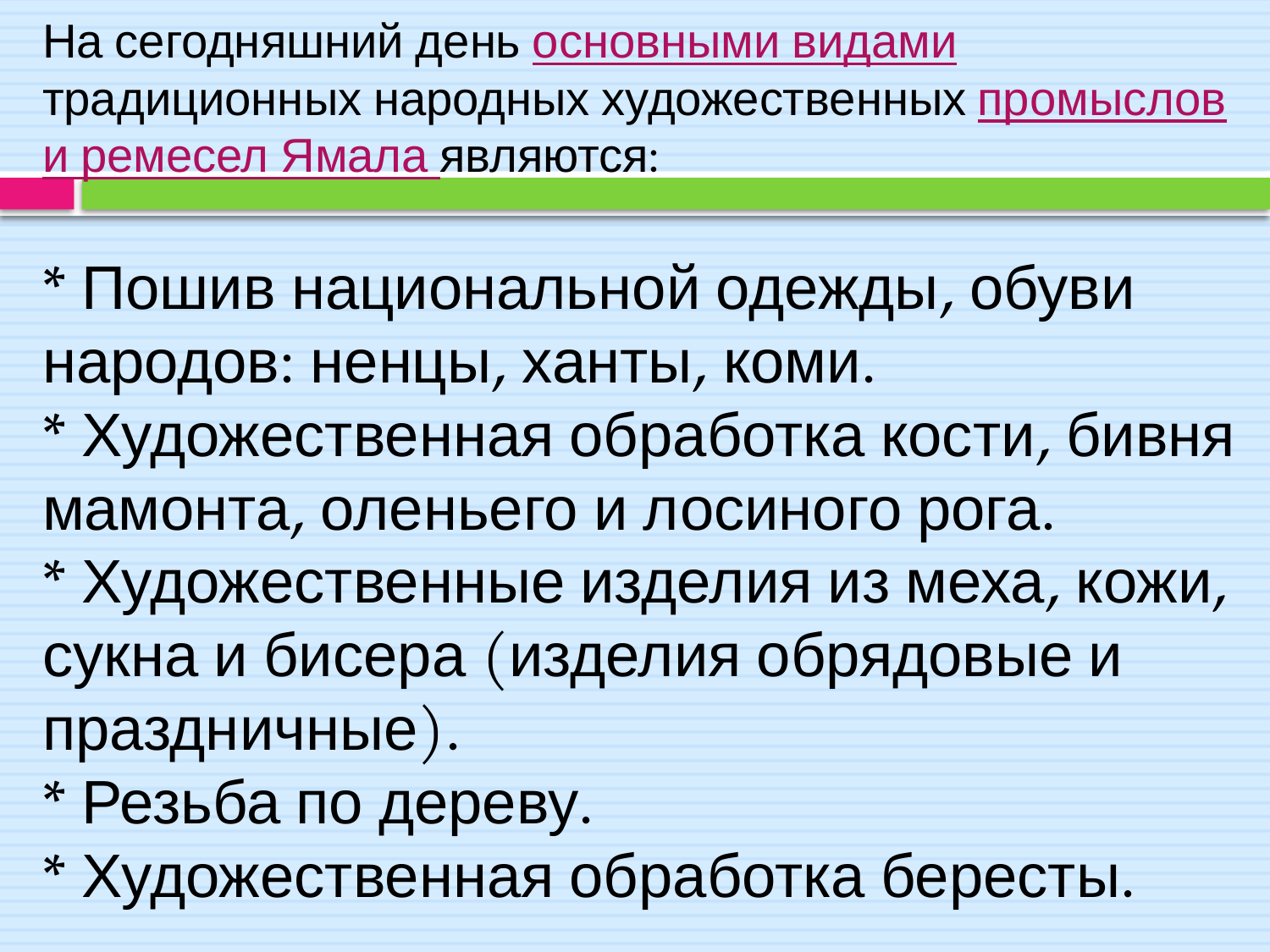

# На сегодняшний день основными видами традиционных народных художественных промыслов и ремесел Ямала являются: * Пошив национальной одежды, обуви народов: ненцы, ханты, коми. * Художественная обработка кости, бивня мамонта, оленьего и лосиного рога. * Художественные изделия из меха, кожи, сукна и бисера (изделия обрядовые и праздничные). * Резьба по дереву. * Художественная обработка бересты.